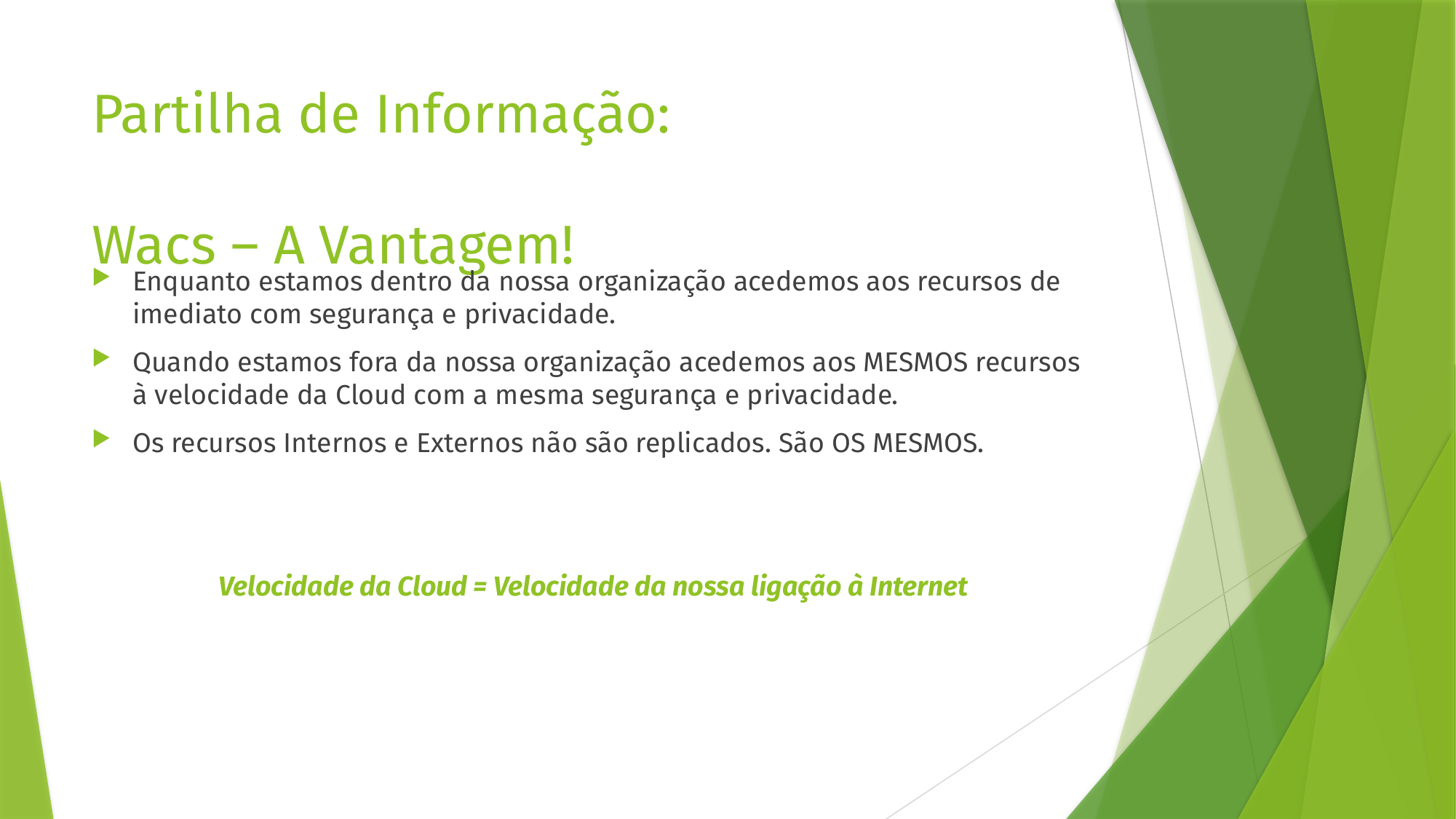

# Partilha de Informação: Wacs – A Vantagem!
Enquanto estamos dentro da nossa organização acedemos aos recursos de imediato com segurança e privacidade.
Quando estamos fora da nossa organização acedemos aos MESMOS recursos à velocidade da Cloud com a mesma segurança e privacidade.
Os recursos Internos e Externos não são replicados. São OS MESMOS.

Velocidade da Cloud = Velocidade da nossa ligação à Internet